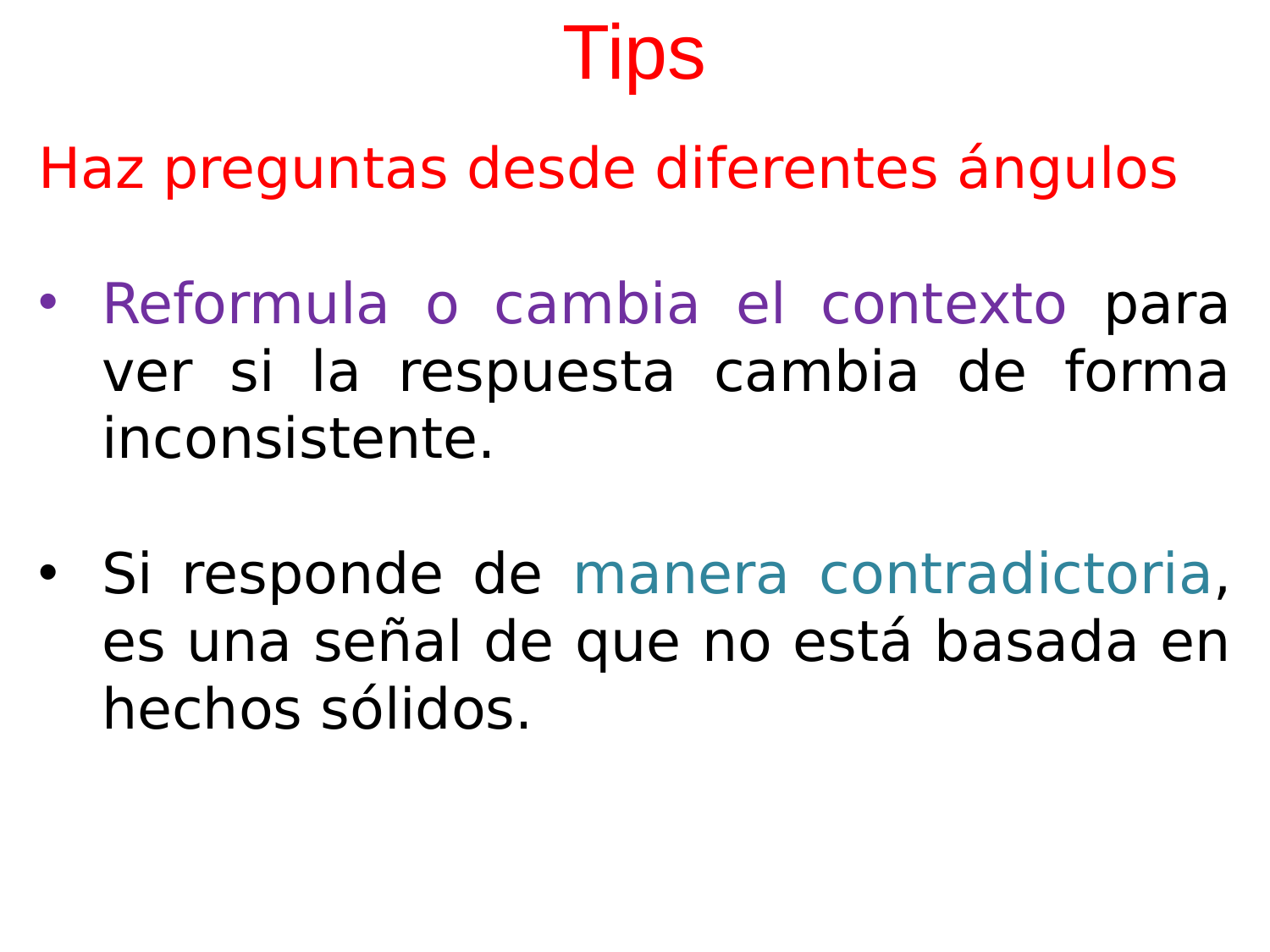

# Tips
Haz preguntas desde diferentes ángulos

Reformula o cambia el contexto para ver si la respuesta cambia de forma inconsistente.

Si responde de manera contradictoria, es una señal de que no está basada en hechos sólidos.